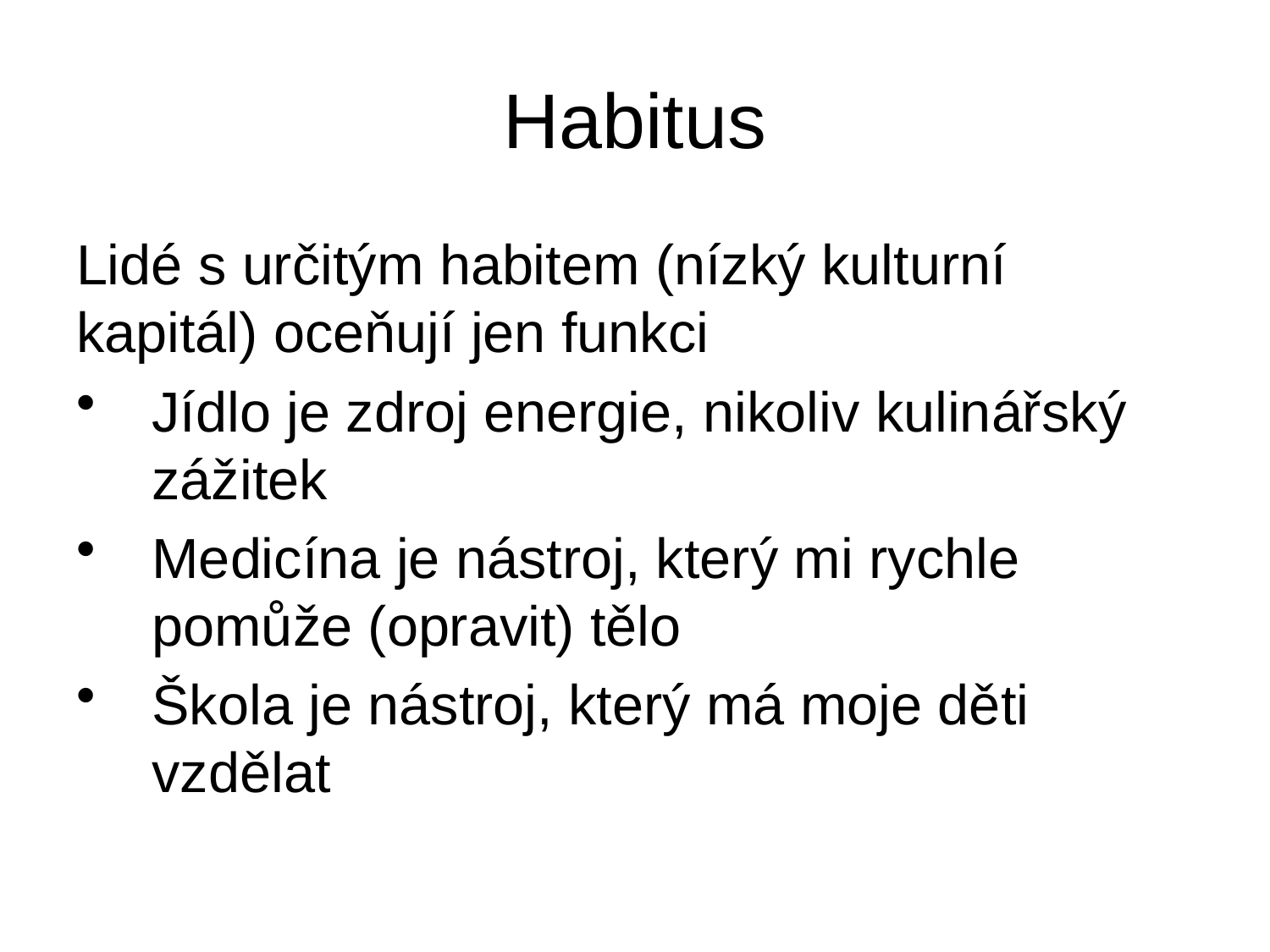

# Habitus
Lidé s určitým habitem (nízký kulturní kapitál) oceňují jen funkci
Jídlo je zdroj energie, nikoliv kulinářský zážitek
Medicína je nástroj, který mi rychle pomůže (opravit) tělo
Škola je nástroj, který má moje děti vzdělat